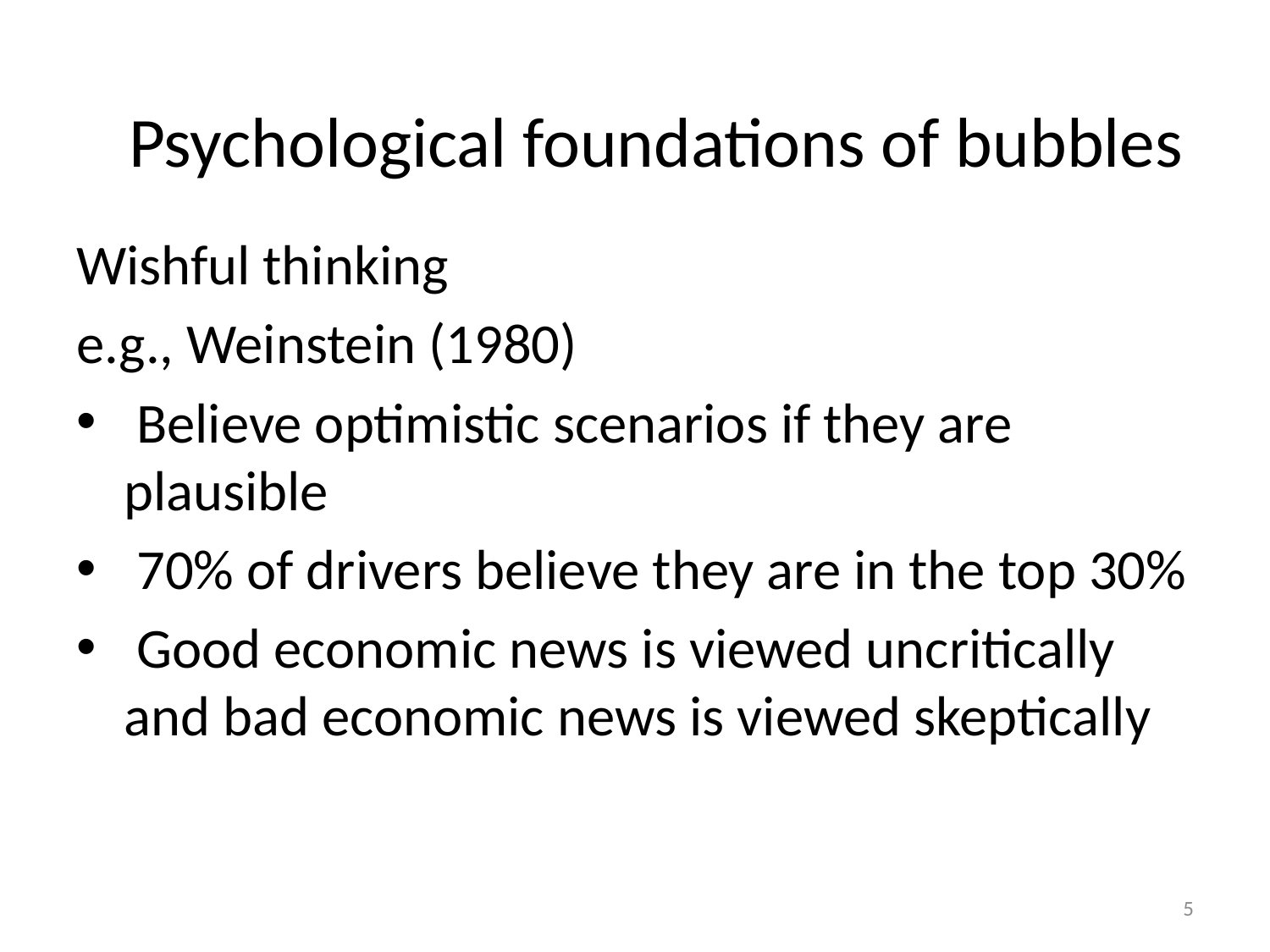

Psychological foundations of bubbles
Wishful thinking
e.g., Weinstein (1980)
 Believe optimistic scenarios if they are plausible
 70% of drivers believe they are in the top 30%
 Good economic news is viewed uncritically and bad economic news is viewed skeptically
5